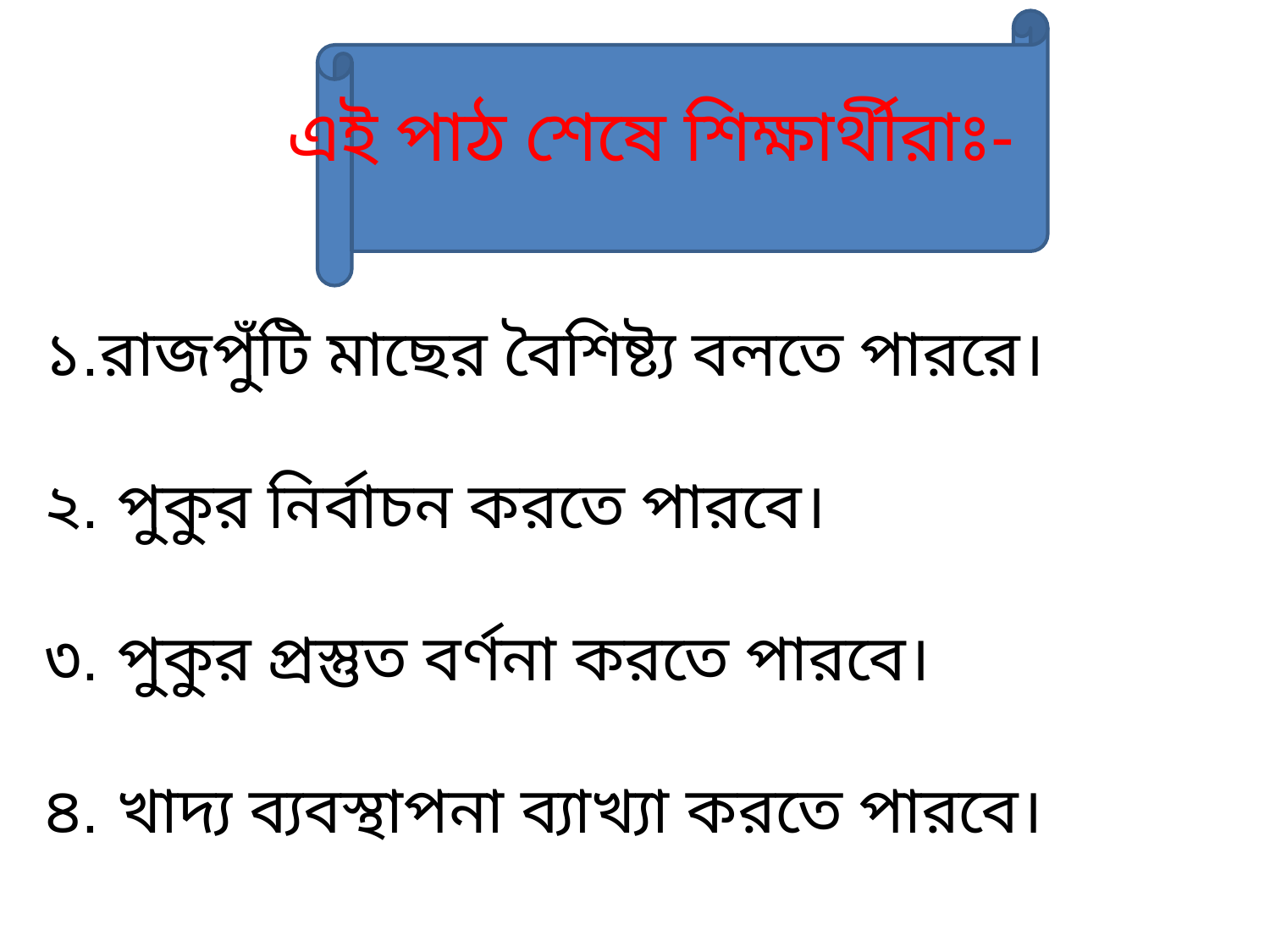

এই পাঠ শেষে শিক্ষার্থীরাঃ-
১.রাজপুঁটি মাছের বৈশিষ্ট্য বলতে পাররে।

২. পুকুর নির্বাচন করতে পারবে।

৩. পুকুর প্রস্তুত বর্ণনা করতে পারবে।

৪. খাদ্য ব্যবস্থাপনা ব্যাখ্যা করতে পারবে।